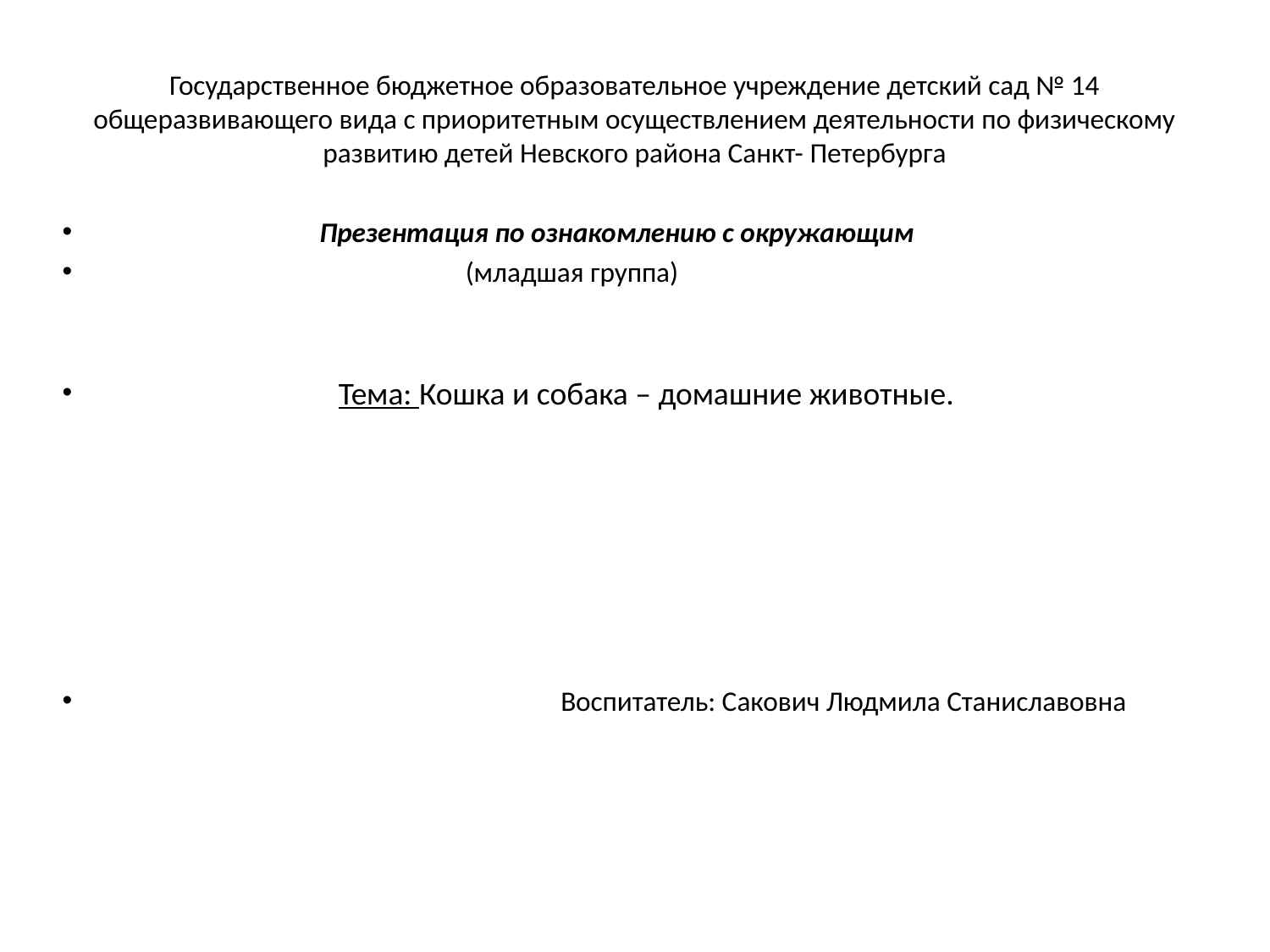

# Государственное бюджетное образовательное учреждение детский сад № 14 общеразвивающего вида с приоритетным осуществлением деятельности по физическому развитию детей Невского района Санкт- Петербурга
                                 Презентация по ознакомлению с окружающим
                                                        (младшая группа)

                                    Тема: Кошка и собака – домашние животные.

                                                                       Воспитатель: Сакович Людмила Станиславовна